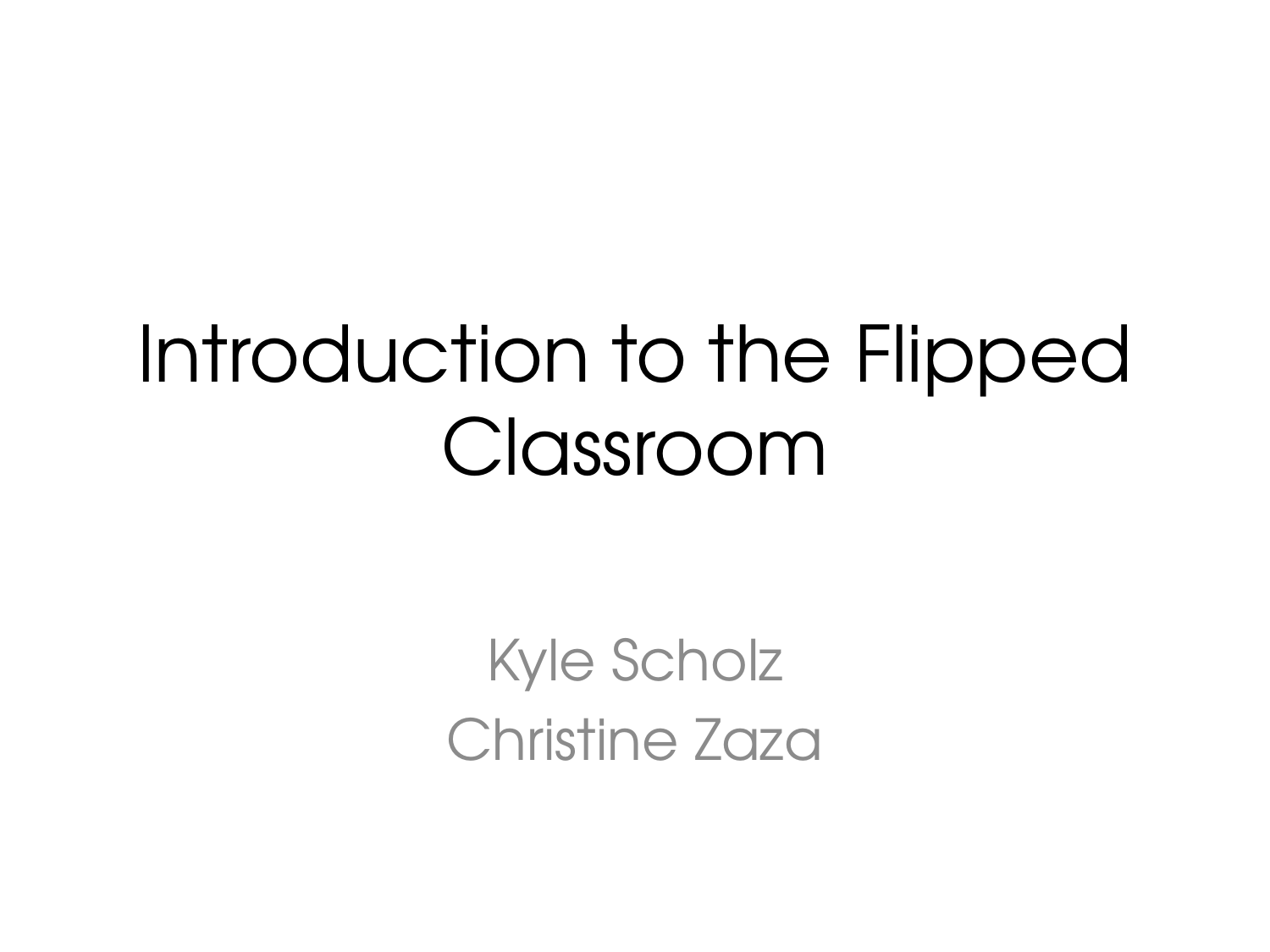

# Introduction to the Flipped Classroom

Kyle Scholz
Christine Zaza